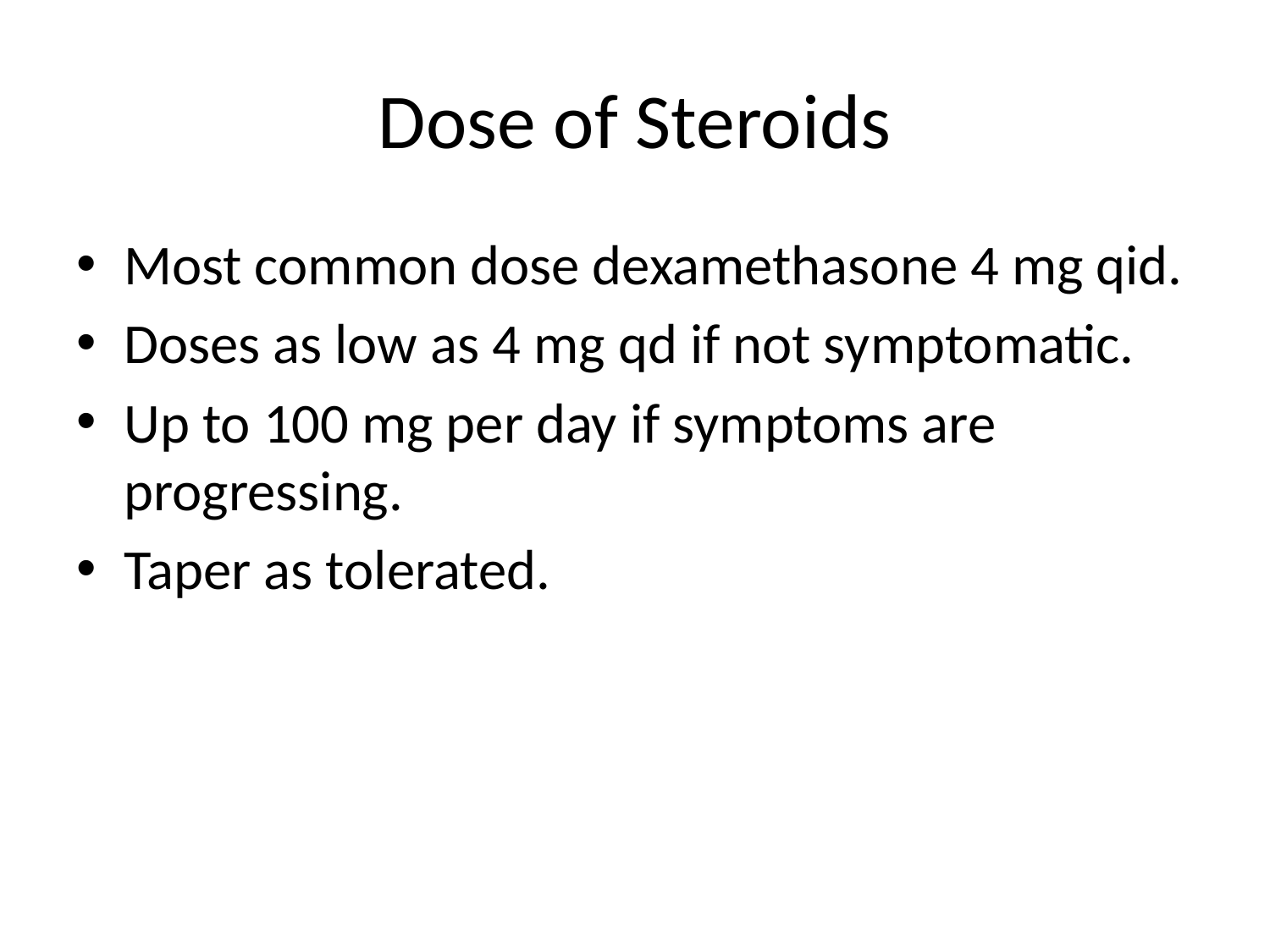

# Dose of Steroids
Most common dose dexamethasone 4 mg qid.
Doses as low as 4 mg qd if not symptomatic.
Up to 100 mg per day if symptoms are progressing.
Taper as tolerated.